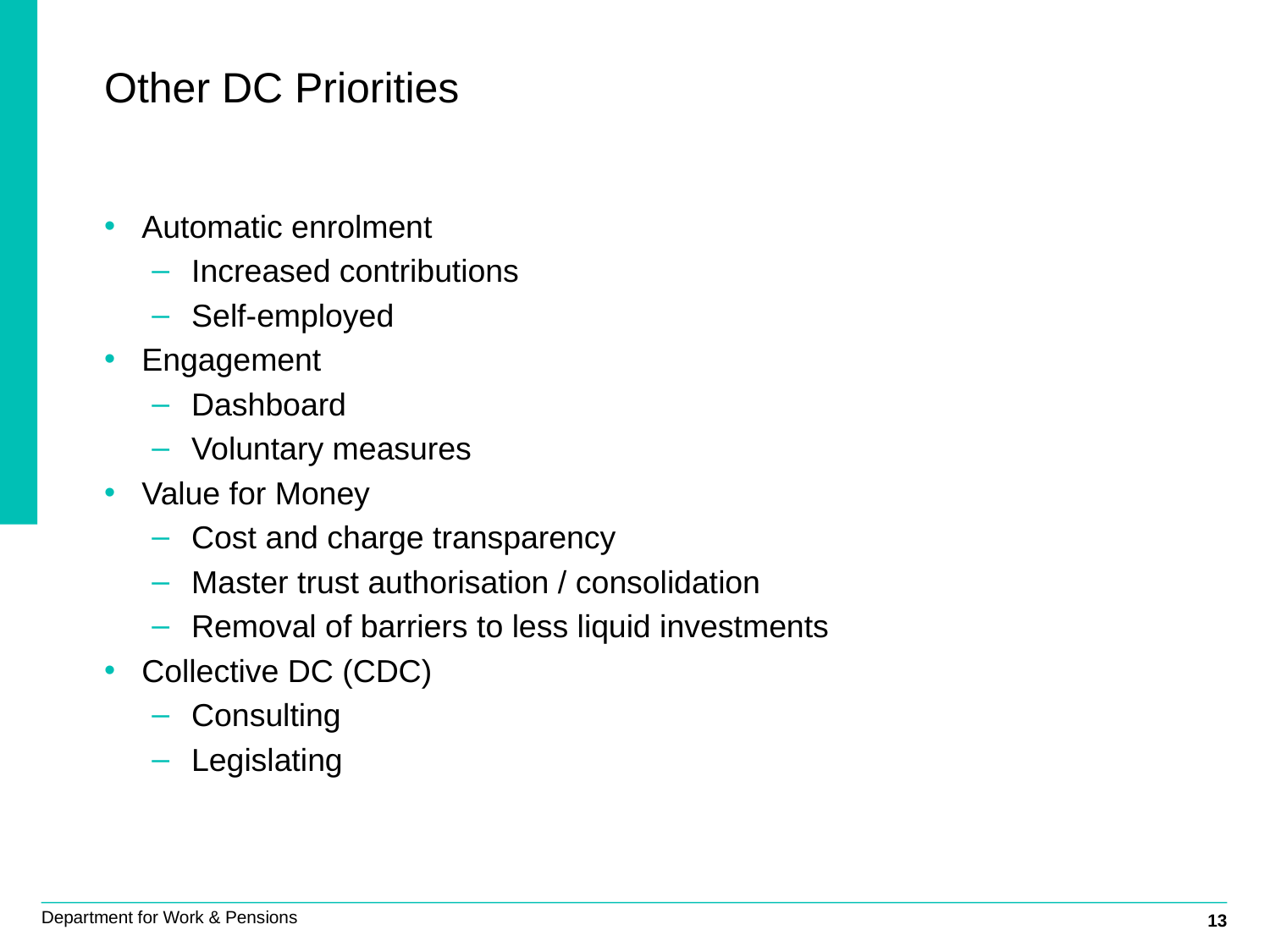

# Other DC Priorities
Automatic enrolment
Increased contributions
Self-employed
Engagement
Dashboard
Voluntary measures
Value for Money
Cost and charge transparency
Master trust authorisation / consolidation
Removal of barriers to less liquid investments
Collective DC (CDC)
Consulting
Legislating